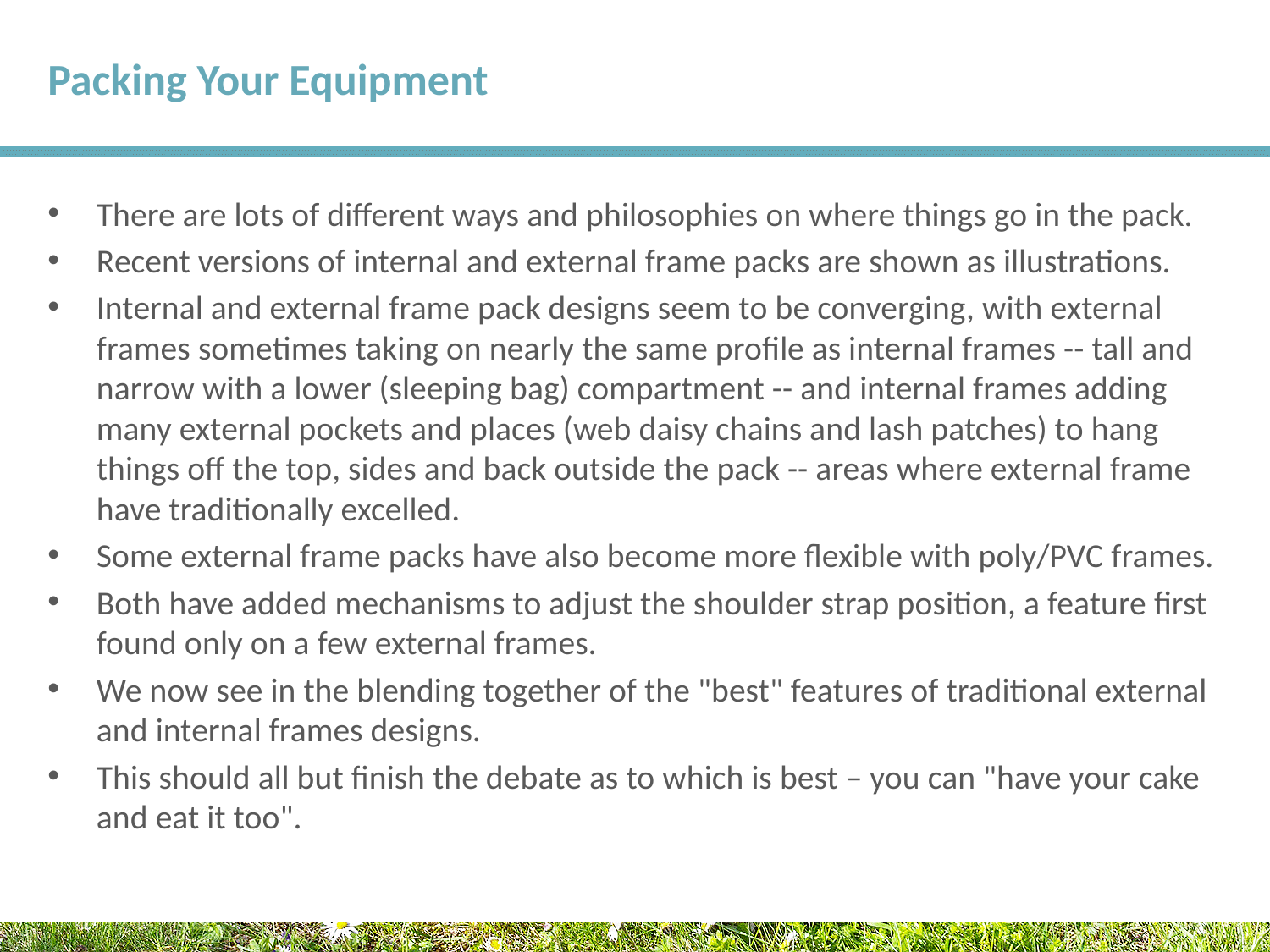

# Packing Your Equipment
There are lots of different ways and philosophies on where things go in the pack.
Recent versions of internal and external frame packs are shown as illustrations.
Internal and external frame pack designs seem to be converging, with external frames sometimes taking on nearly the same profile as internal frames -- tall and narrow with a lower (sleeping bag) compartment -- and internal frames adding many external pockets and places (web daisy chains and lash patches) to hang things off the top, sides and back outside the pack -- areas where external frame have traditionally excelled.
Some external frame packs have also become more flexible with poly/PVC frames.
Both have added mechanisms to adjust the shoulder strap position, a feature first found only on a few external frames.
We now see in the blending together of the "best" features of traditional external and internal frames designs.
This should all but finish the debate as to which is best – you can "have your cake and eat it too".